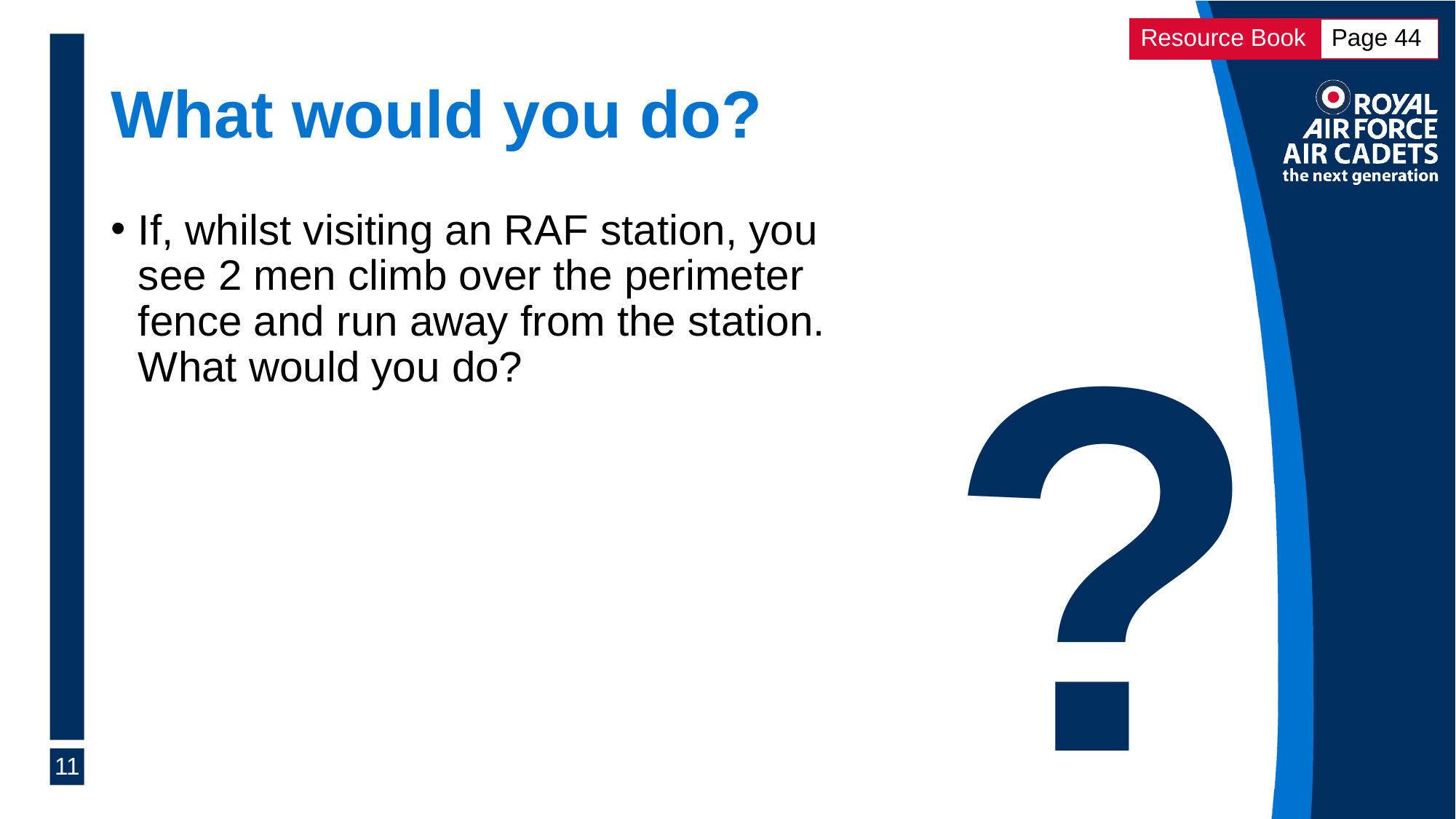

| Resource Book | Page 44 |
| --- | --- |
# What would you do?
If, whilst visiting an RAF station, you see 2 men climb over the perimeter fence and run away from the station. What would you do?

?